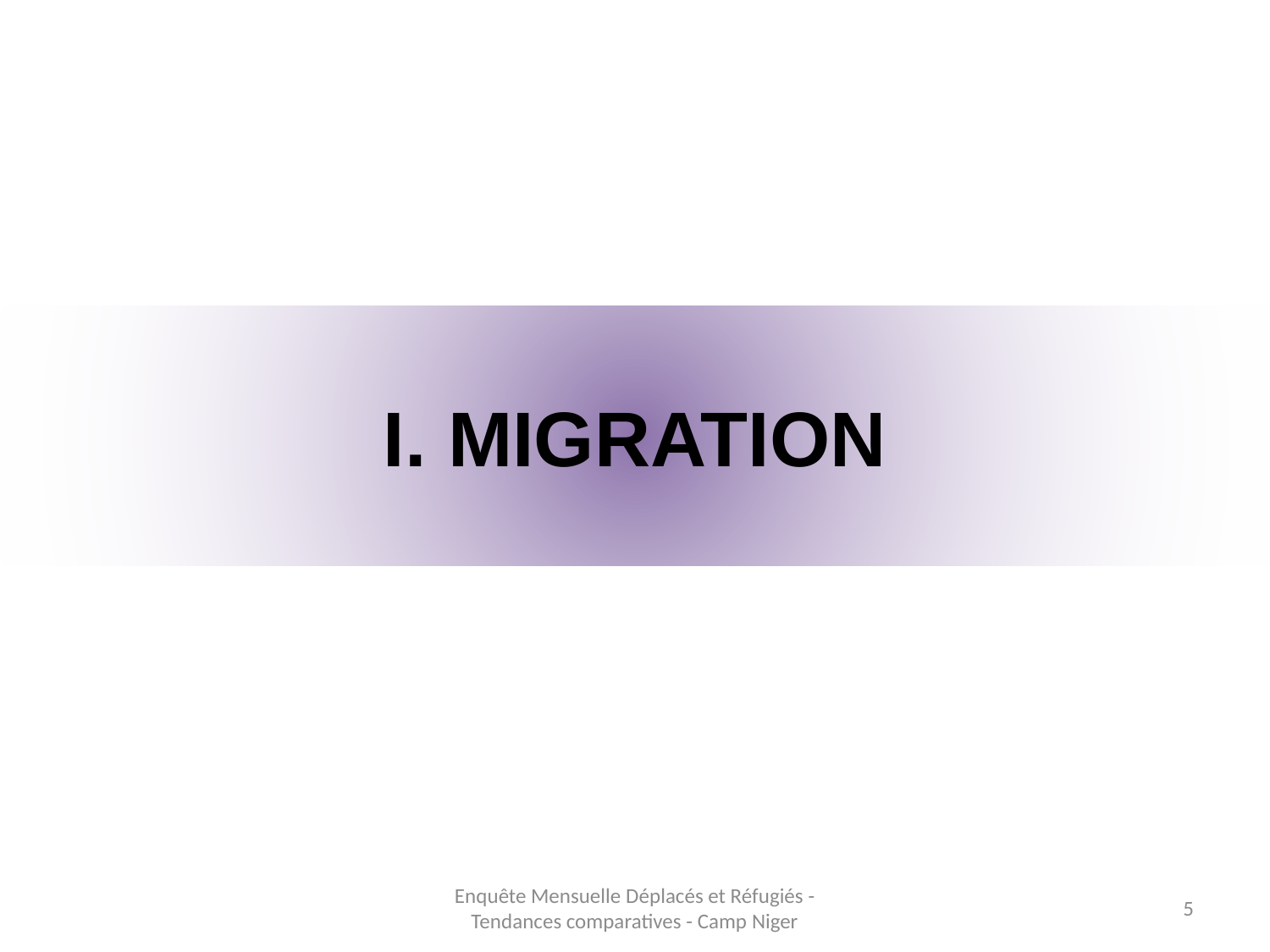

# I. MIGRATION
Enquête Mensuelle Déplacés et Réfugiés - Tendances comparatives - Camp Niger
5